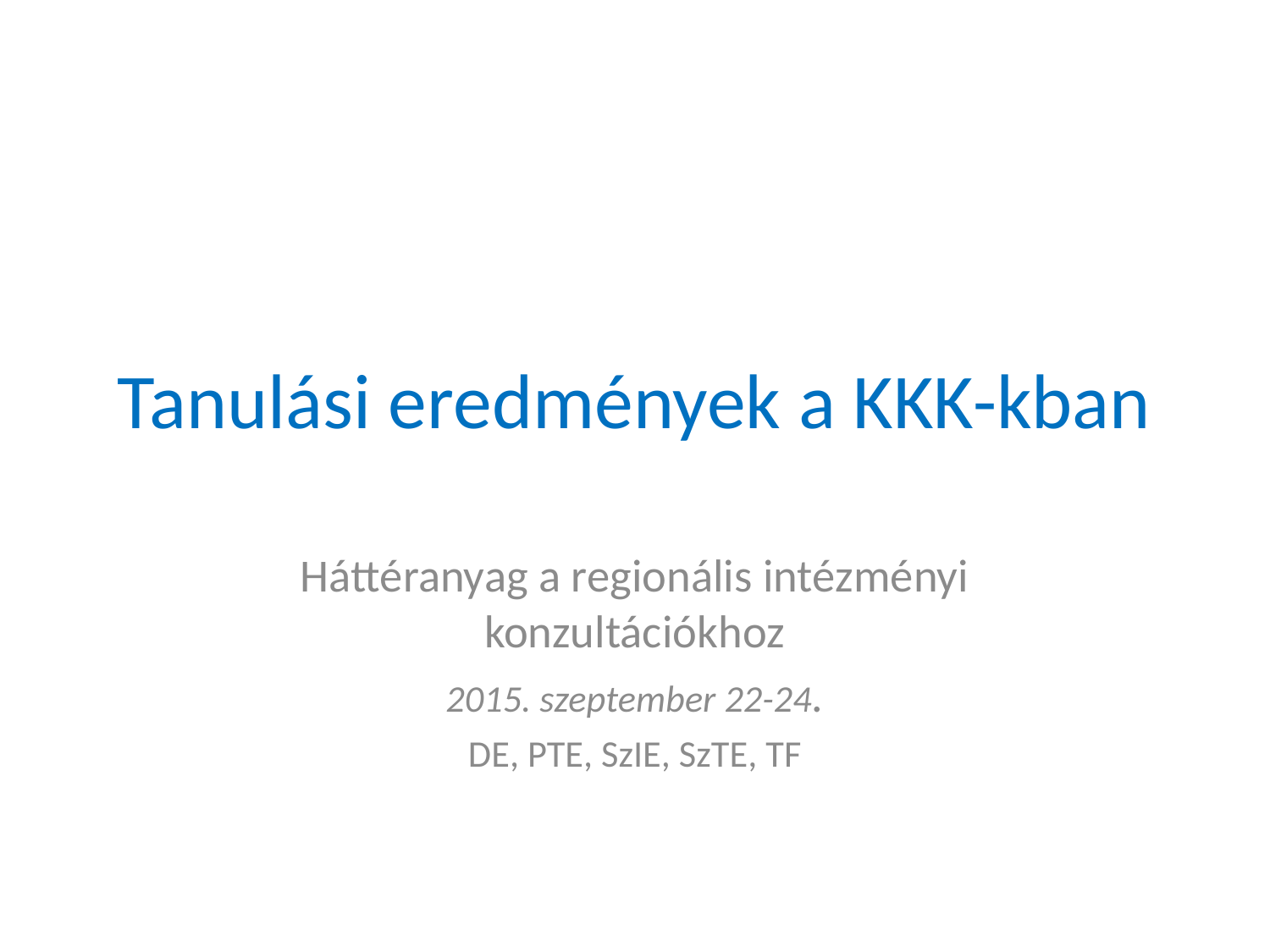

# Tanulási eredmények a KKK-kban
Háttéranyag a regionális intézményi konzultációkhoz
2015. szeptember 22-24.
DE, PTE, SzIE, SzTE, TF